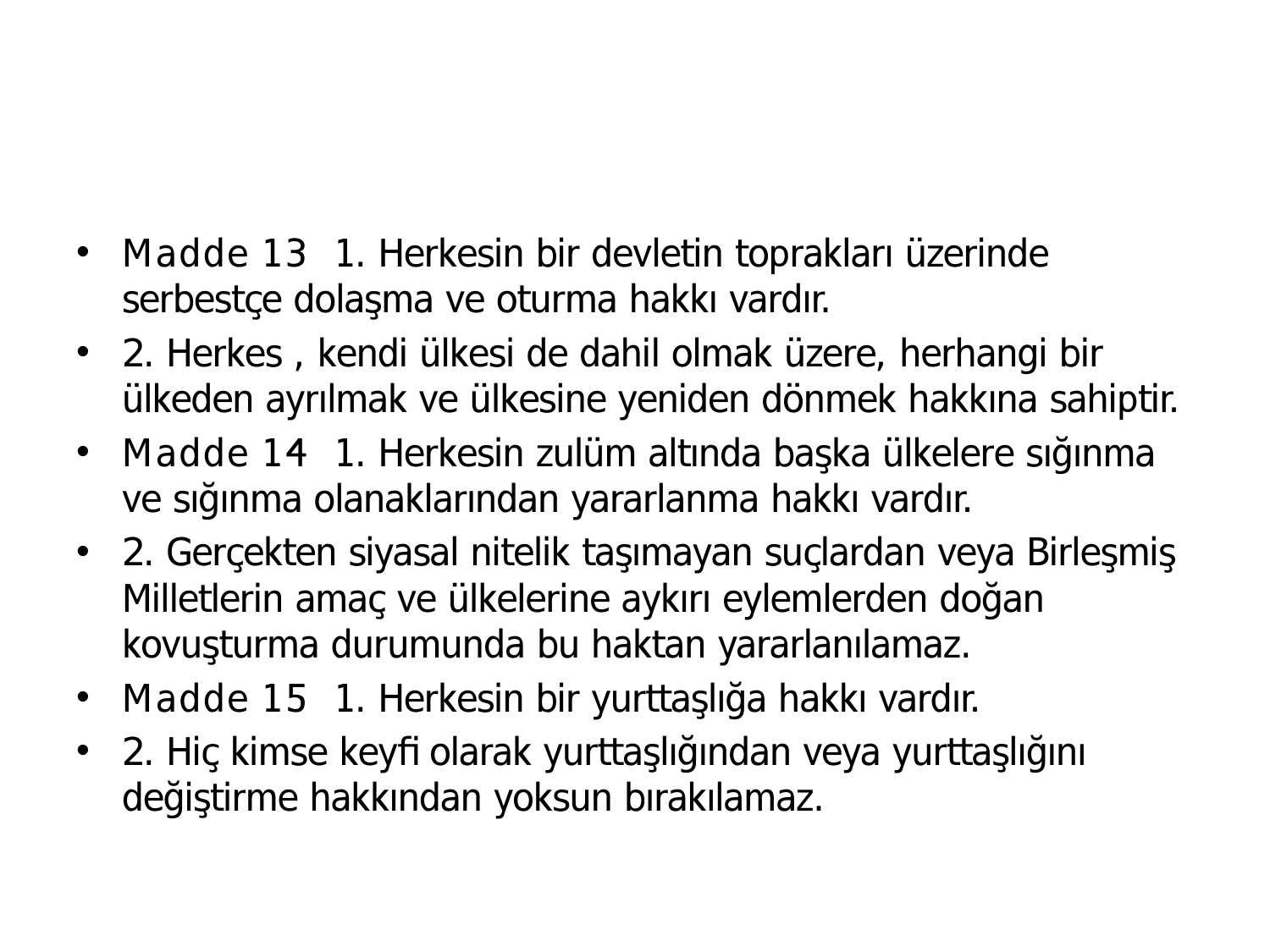

#
Madde 13  1. Herkesin bir devletin toprakları üzerinde serbestçe dolaşma ve oturma hakkı vardır.
2. Herkes , kendi ülkesi de dahil olmak üzere, herhangi bir ülkeden ayrılmak ve ülkesine yeniden dönmek hakkına sahiptir.
Madde 14  1. Herkesin zulüm altında başka ülkelere sığınma ve sığınma olanaklarından yararlanma hakkı vardır.
2. Gerçekten siyasal nitelik taşımayan suçlardan veya Birleşmiş Milletlerin amaç ve ülkelerine aykırı eylemlerden doğan kovuşturma durumunda bu haktan yararlanılamaz.
Madde 15  1. Herkesin bir yurttaşlığa hakkı vardır.
2. Hiç kimse keyfi olarak yurttaşlığından veya yurttaşlığını değiştirme hakkından yoksun bırakılamaz.